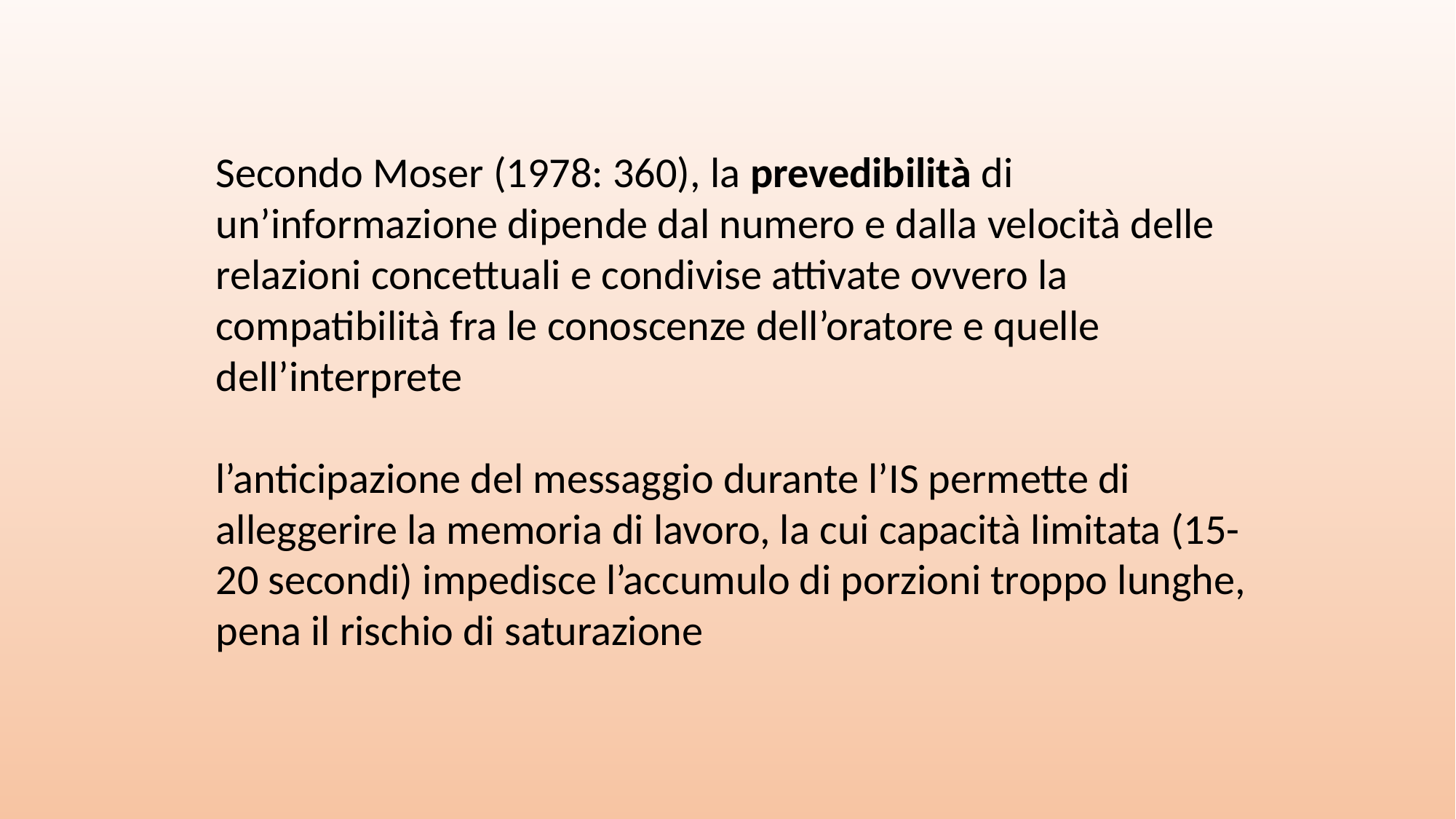

Secondo Moser (1978: 360), la prevedibilità di un’informazione dipende dal numero e dalla velocità delle relazioni concettuali e condivise attivate ovvero la compatibilità fra le conoscenze dell’oratore e quelle dell’interprete

l’anticipazione del messaggio durante l’IS permette di alleggerire la memoria di lavoro, la cui capacità limitata (15-20 secondi) impedisce l’accumulo di porzioni troppo lunghe, pena il rischio di saturazione